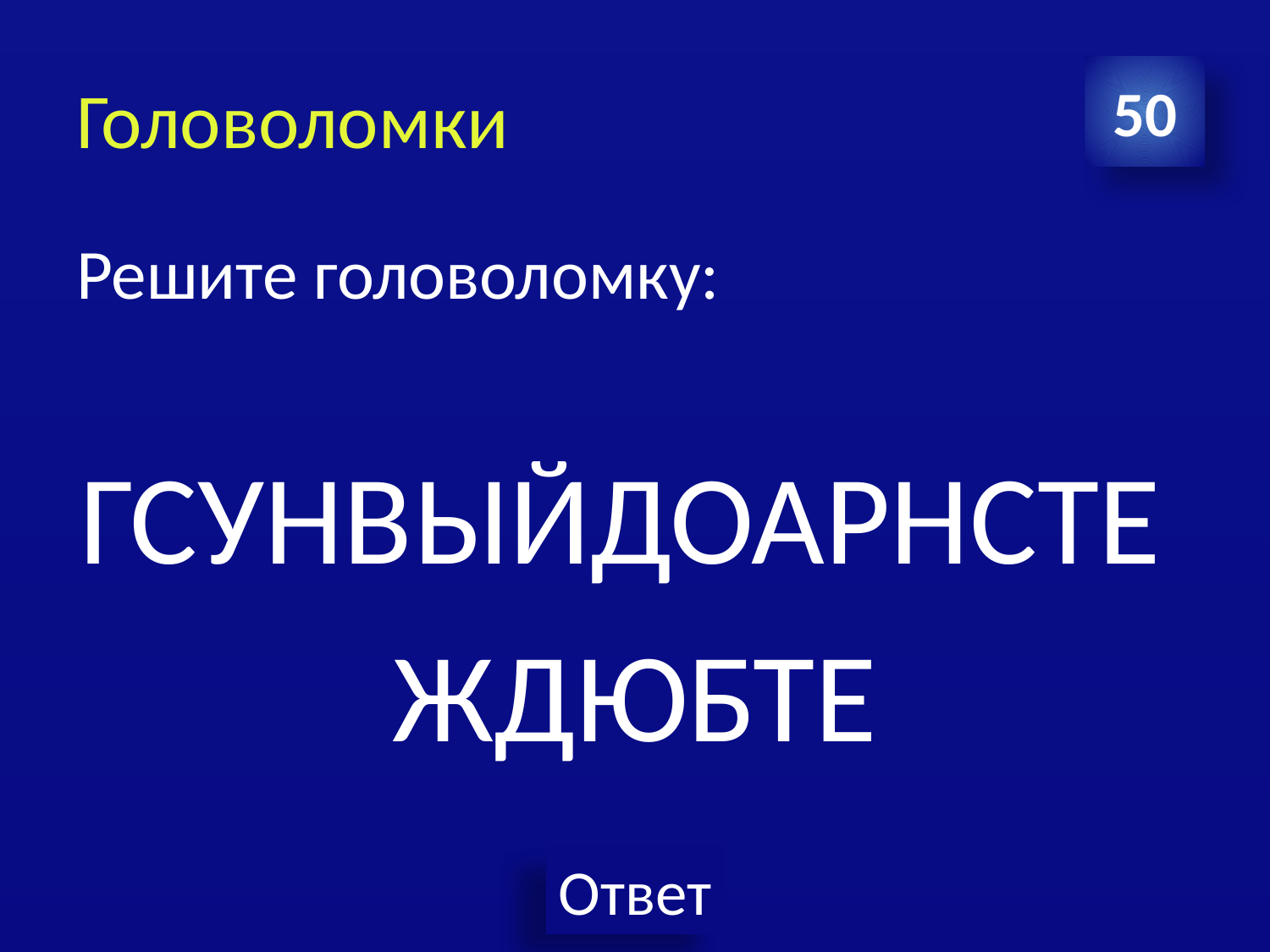

# Головоломки
50
Решите головоломку:

ГСУНВЫЙДОАРНСТЕ
ЖДЮБТЕ